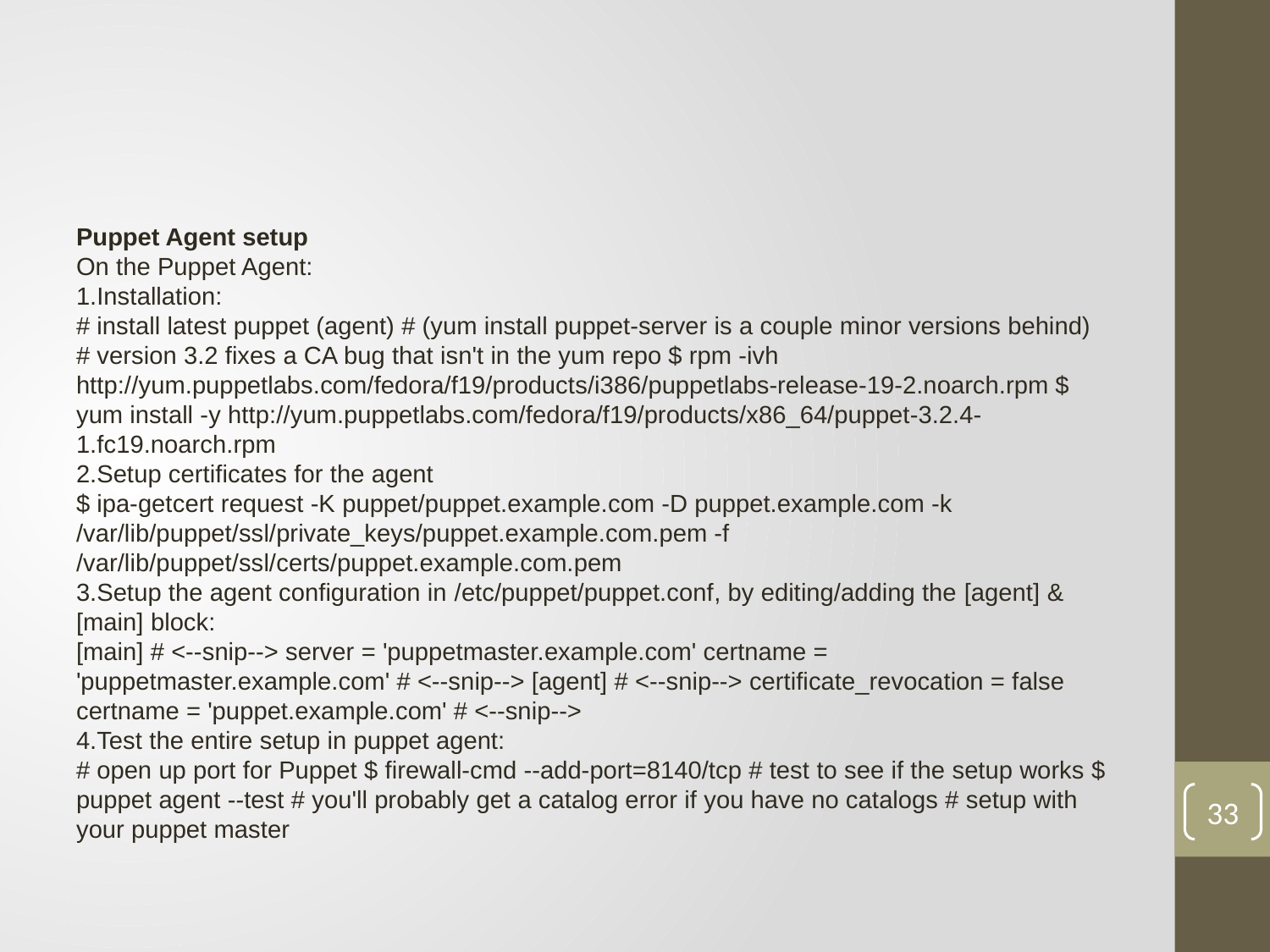

#
Puppet Agent setup
On the Puppet Agent:
Installation:
# install latest puppet (agent) # (yum install puppet-server is a couple minor versions behind) # version 3.2 fixes a CA bug that isn't in the yum repo $ rpm -ivh http://yum.puppetlabs.com/fedora/f19/products/i386/puppetlabs-release-19-2.noarch.rpm $ yum install -y http://yum.puppetlabs.com/fedora/f19/products/x86_64/puppet-3.2.4-1.fc19.noarch.rpm
Setup certificates for the agent
$ ipa-getcert request -K puppet/puppet.example.com -D puppet.example.com -k /var/lib/puppet/ssl/private_keys/puppet.example.com.pem -f /var/lib/puppet/ssl/certs/puppet.example.com.pem
Setup the agent configuration in /etc/puppet/puppet.conf, by editing/adding the [agent] & [main] block:
[main] # <--snip--> server = 'puppetmaster.example.com' certname = 'puppetmaster.example.com' # <--snip--> [agent] # <--snip--> certificate_revocation = false certname = 'puppet.example.com' # <--snip-->
Test the entire setup in puppet agent:
# open up port for Puppet $ firewall-cmd --add-port=8140/tcp # test to see if the setup works $ puppet agent --test # you'll probably get a catalog error if you have no catalogs # setup with your puppet master

33